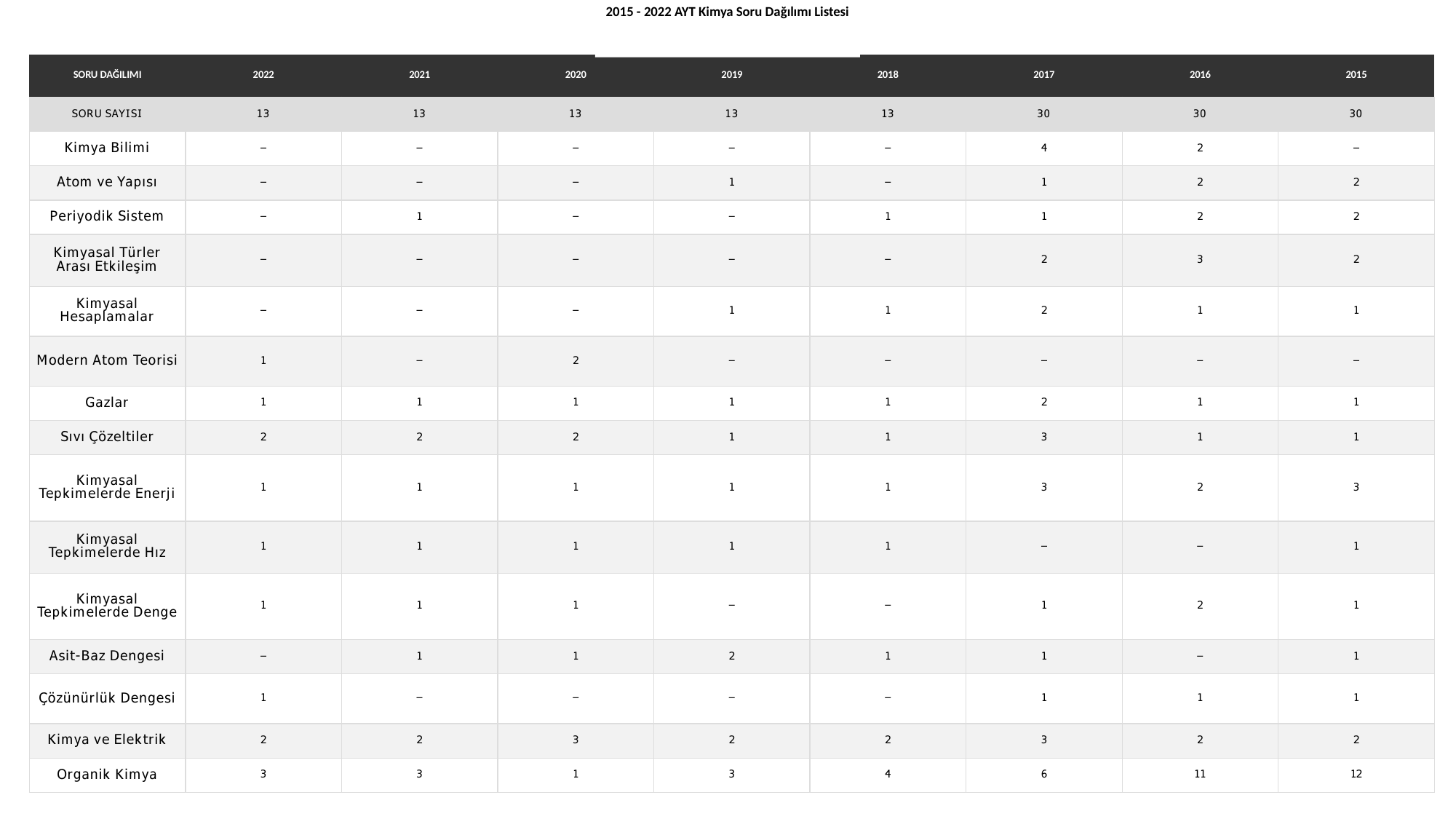

2015 - 2022 AYT Kimya Soru Dağılımı Listesi

| SORU DAĞILIMI | 2022 | 2021 | 2020 | 2019 | 2018 | 2017 | 2016 | 2015 |
| --- | --- | --- | --- | --- | --- | --- | --- | --- |
| SORU SAYISI | 13 | 13 | 13 | 13 | 13 | 30 | 30 | 30 |
| Kimya Bilimi | – | – | – | – | – | 4 | 2 | – |
| Atom ve Yapısı | – | – | – | 1 | – | 1 | 2 | 2 |
| Periyodik Sistem | – | 1 | – | – | 1 | 1 | 2 | 2 |
| Kimyasal Türler Arası Etkileşim | – | – | – | – | – | 2 | 3 | 2 |
| Kimyasal Hesaplamalar | – | – | – | 1 | 1 | 2 | 1 | 1 |
| Modern Atom Teorisi | 1 | – | 2 | – | – | – | – | – |
| Gazlar | 1 | 1 | 1 | 1 | 1 | 2 | 1 | 1 |
| Sıvı Çözeltiler | 2 | 2 | 2 | 1 | 1 | 3 | 1 | 1 |
| Kimyasal Tepkimelerde Enerji | 1 | 1 | 1 | 1 | 1 | 3 | 2 | 3 |
| Kimyasal Tepkimelerde Hız | 1 | 1 | 1 | 1 | 1 | – | – | 1 |
| Kimyasal Tepkimelerde Denge | 1 | 1 | 1 | – | – | 1 | 2 | 1 |
| Asit-Baz Dengesi | – | 1 | 1 | 2 | 1 | 1 | – | 1 |
| Çözünürlük Dengesi | 1 | – | – | – | – | 1 | 1 | 1 |
| Kimya ve Elektrik | 2 | 2 | 3 | 2 | 2 | 3 | 2 | 2 |
| Organik Kimya | 3 | 3 | 1 | 3 | 4 | 6 | 11 | 12 |